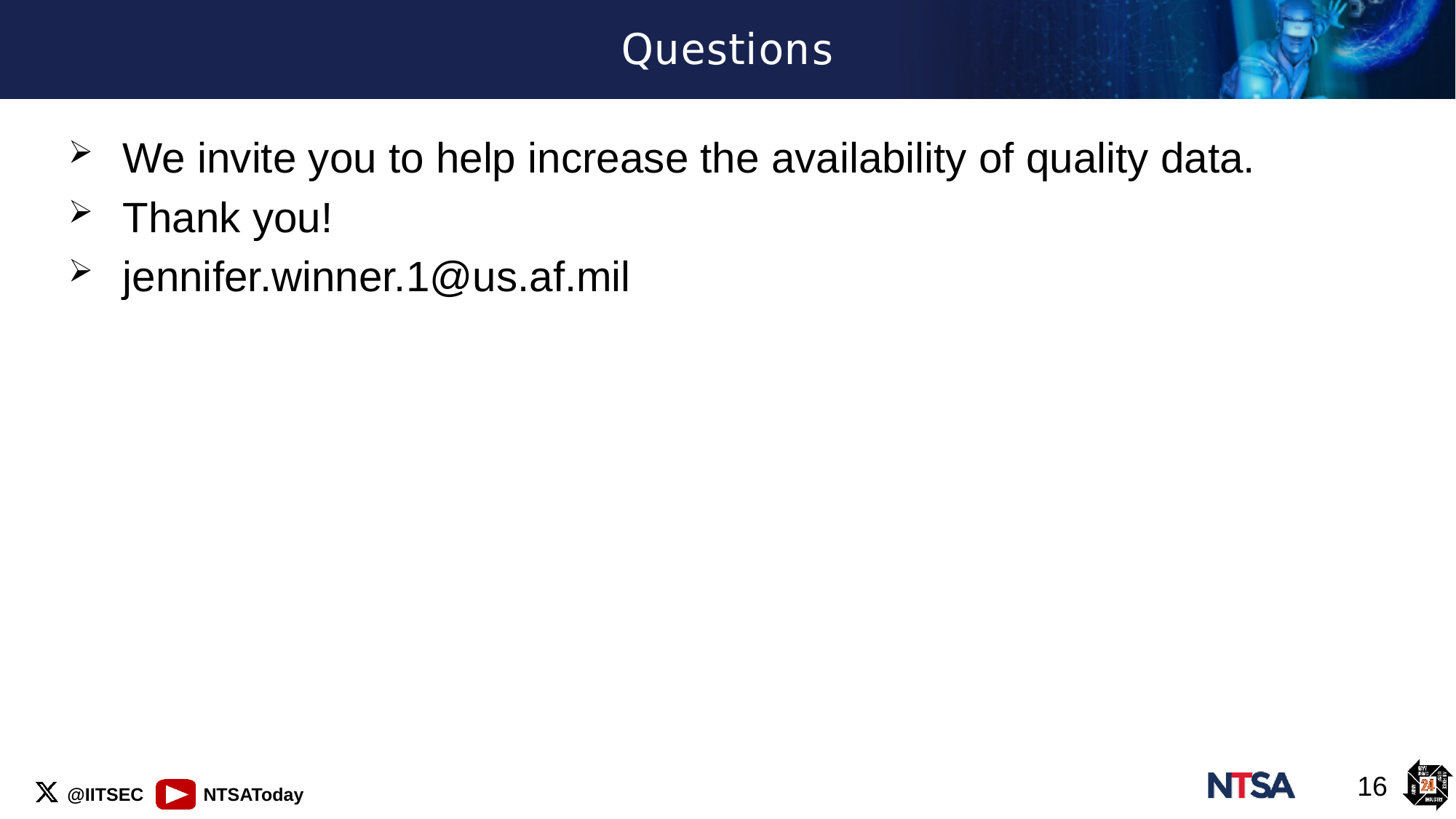

# Questions
We invite you to help increase the availability of quality data.
Thank you!
jennifer.winner.1@us.af.mil
16